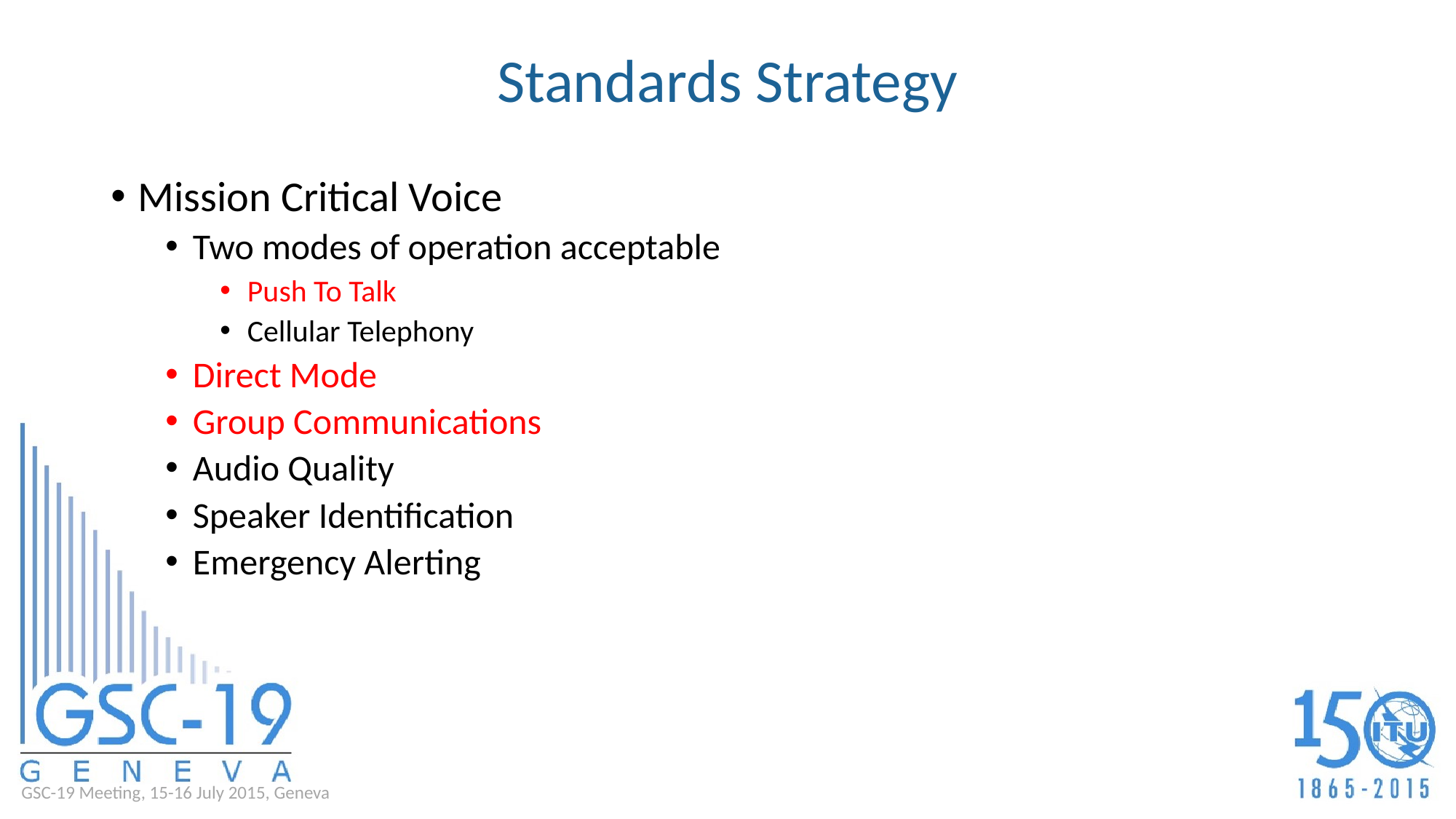

# Standards Strategy
Mission Critical Voice
Two modes of operation acceptable
Push To Talk
Cellular Telephony
Direct Mode
Group Communications
Audio Quality
Speaker Identification
Emergency Alerting